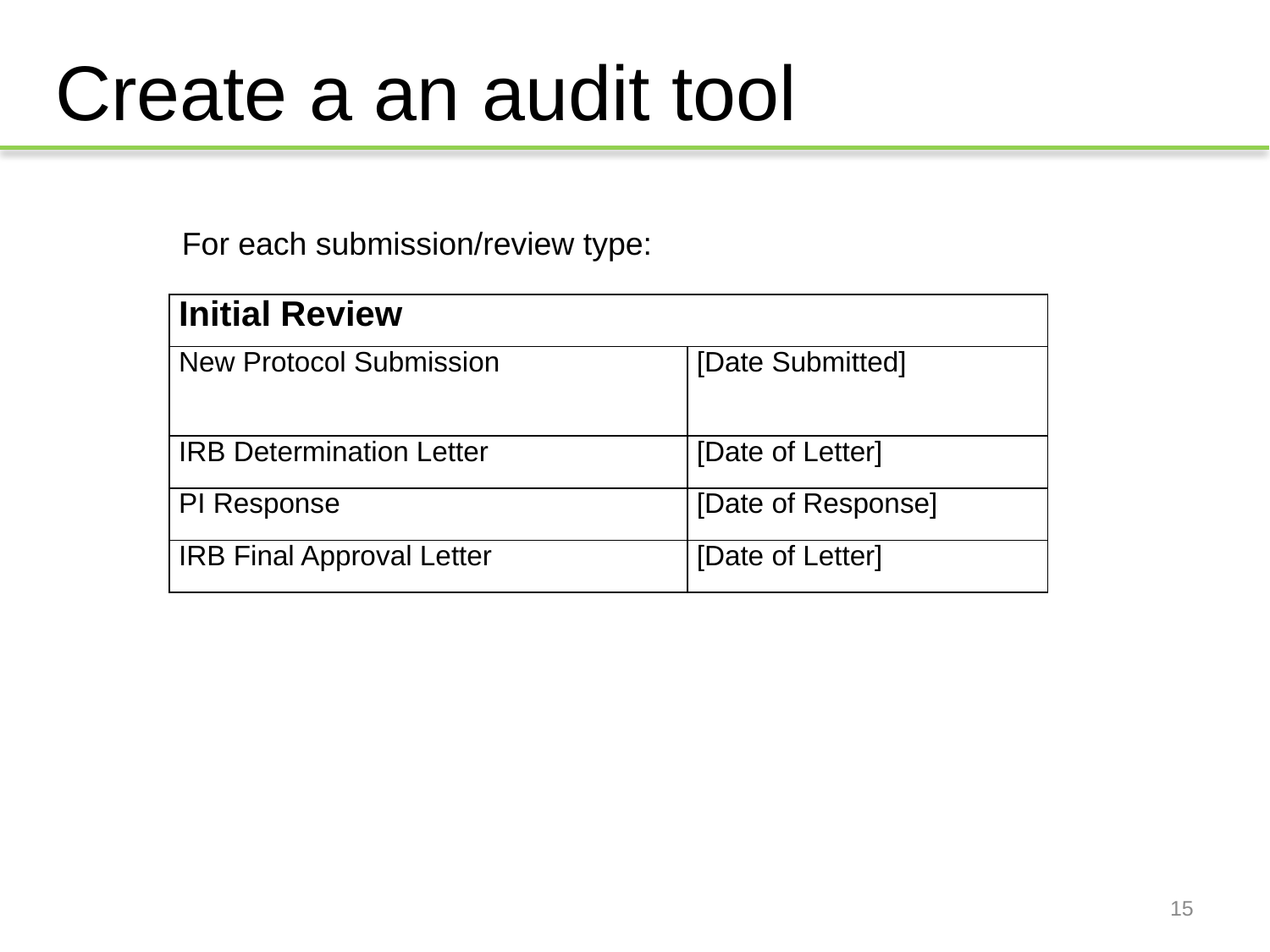

# Create a an audit tool
For each submission/review type:
| Initial Review |  |
| --- | --- |
| New Protocol Submission | [Date Submitted] |
| IRB Determination Letter | [Date of Letter] |
| PI Response | [Date of Response] |
| IRB Final Approval Letter | [Date of Letter] |
15